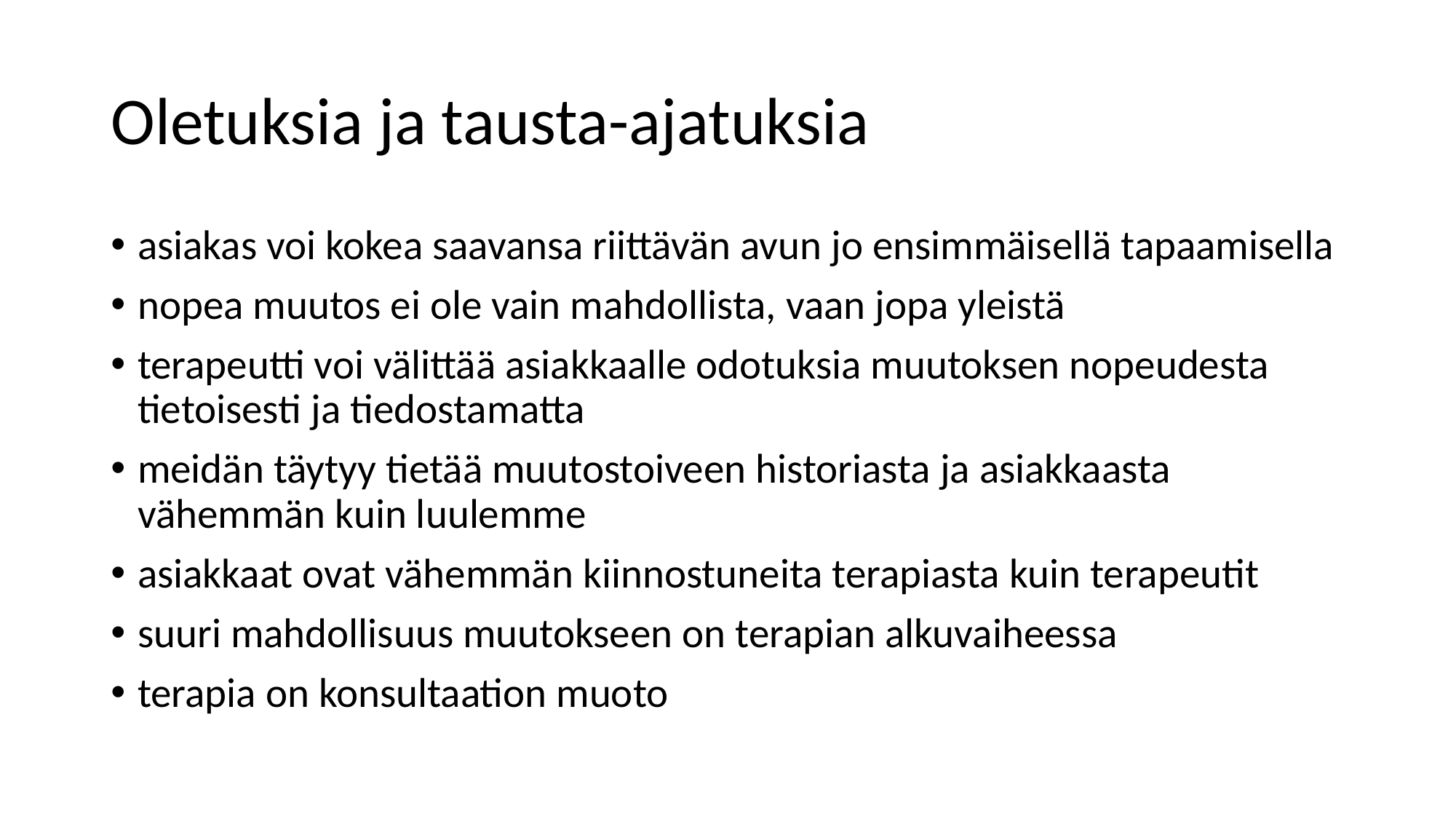

# Oletuksia ja tausta-ajatuksia
asiakas voi kokea saavansa riittävän avun jo ensimmäisellä tapaamisella
nopea muutos ei ole vain mahdollista, vaan jopa yleistä
terapeutti voi välittää asiakkaalle odotuksia muutoksen nopeudesta tietoisesti ja tiedostamatta
meidän täytyy tietää muutostoiveen historiasta ja asiakkaasta vähemmän kuin luulemme
asiakkaat ovat vähemmän kiinnostuneita terapiasta kuin terapeutit
suuri mahdollisuus muutokseen on terapian alkuvaiheessa
terapia on konsultaation muoto